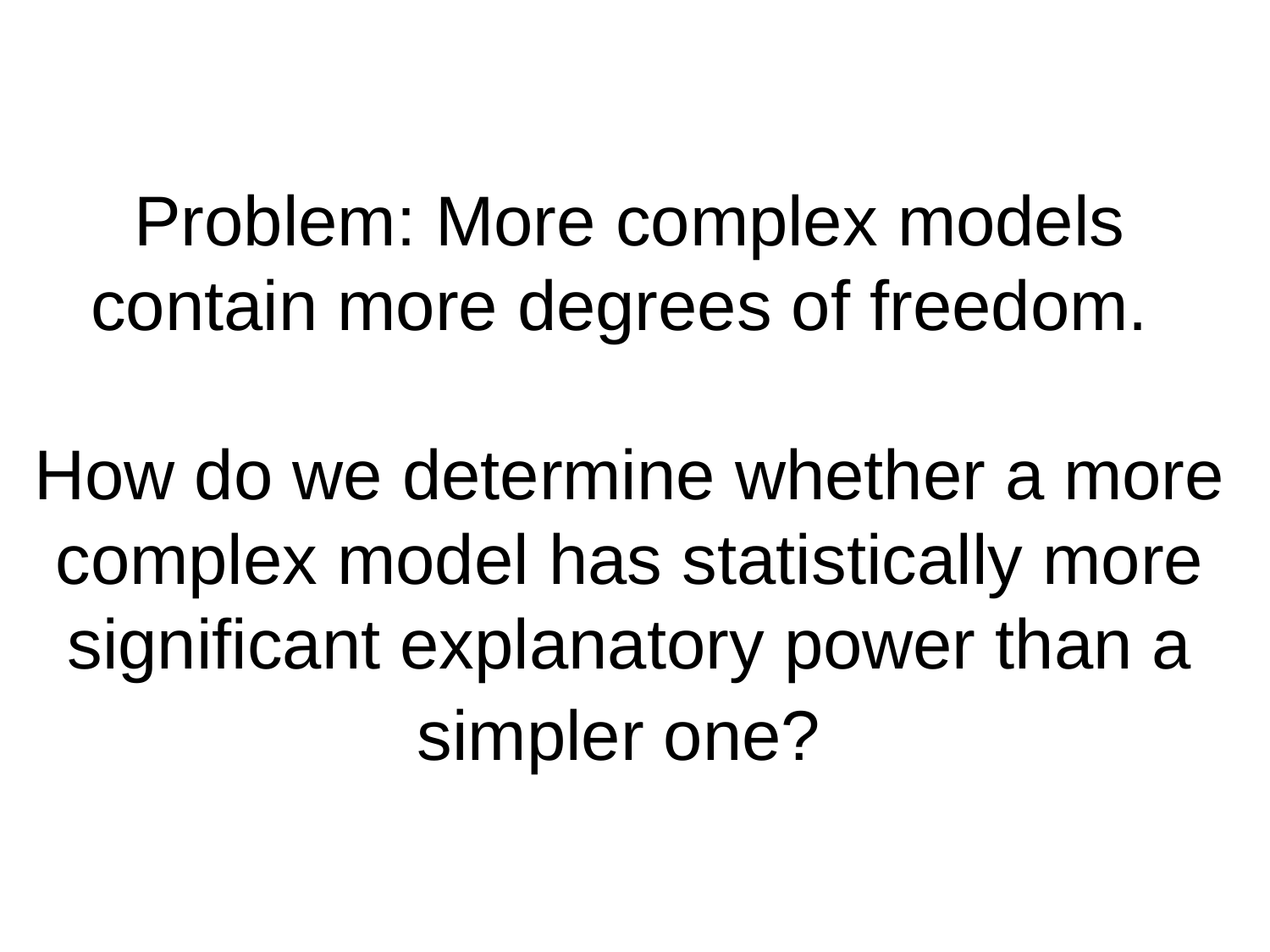

Problem: More complex models contain more degrees of freedom.
How do we determine whether a more complex model has statistically more significant explanatory power than a simpler one?